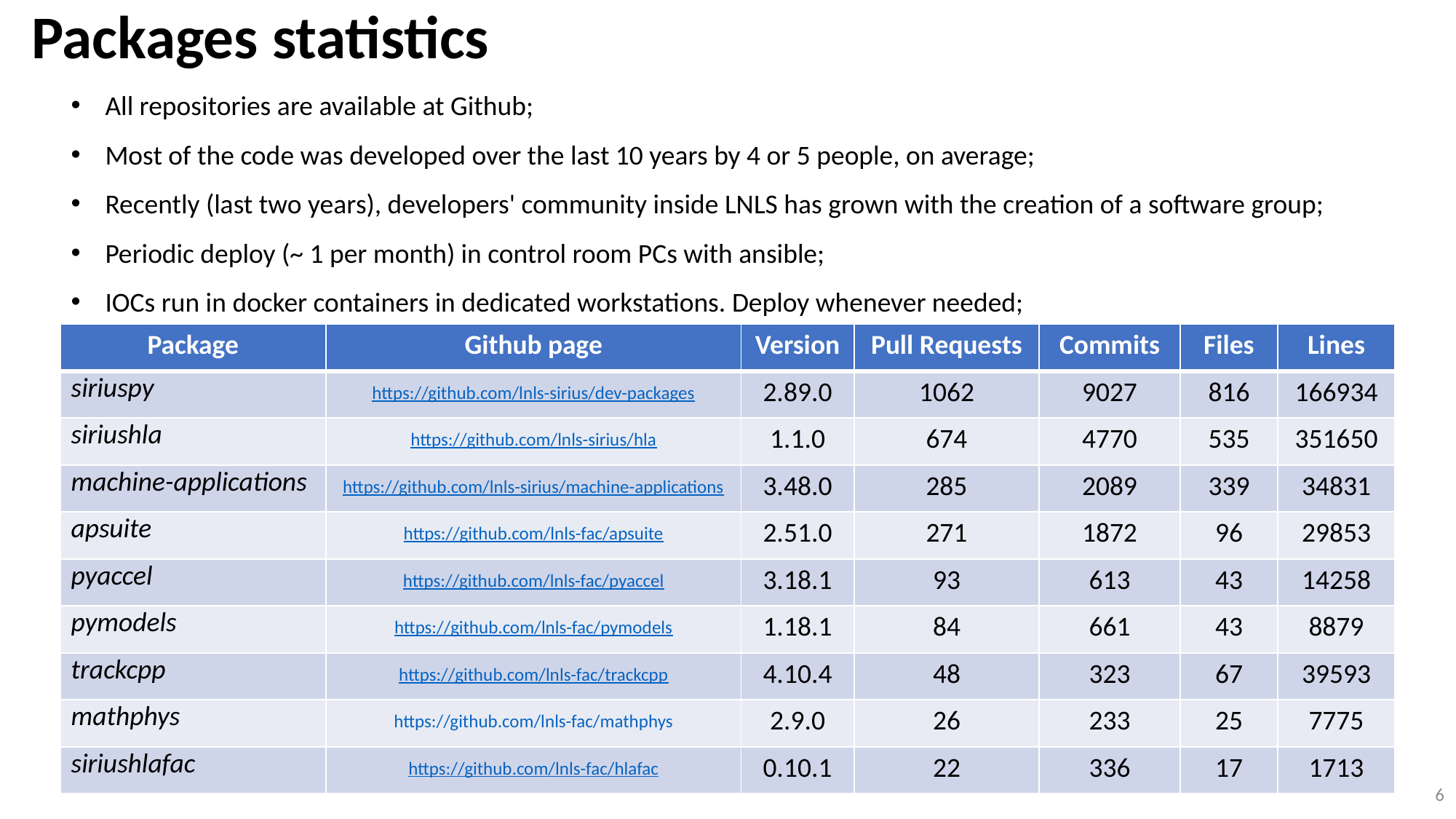

Packages statistics
All repositories are available at Github;
Most of the code was developed over the last 10 years by 4 or 5 people, on average;
Recently (last two years), developers' community inside LNLS has grown with the creation of a software group;
Periodic deploy (~ 1 per month) in control room PCs with ansible;
IOCs run in docker containers in dedicated workstations. Deploy whenever needed;
| Package | Github page | Version | Pull Requests | Commits | Files | Lines |
| --- | --- | --- | --- | --- | --- | --- |
| siriuspy | https://github.com/lnls-sirius/dev-packages | 2.89.0 | 1062 | 9027 | 816 | 166934 |
| siriushla | https://github.com/lnls-sirius/hla | 1.1.0 | 674 | 4770 | 535 | 351650 |
| machine-applications | https://github.com/lnls-sirius/machine-applications | 3.48.0 | 285 | 2089 | 339 | 34831 |
| apsuite | https://github.com/lnls-fac/apsuite | 2.51.0 | 271 | 1872 | 96 | 29853 |
| pyaccel | https://github.com/lnls-fac/pyaccel | 3.18.1 | 93 | 613 | 43 | 14258 |
| pymodels | https://github.com/lnls-fac/pymodels | 1.18.1 | 84 | 661 | 43 | 8879 |
| trackcpp | https://github.com/lnls-fac/trackcpp | 4.10.4 | 48 | 323 | 67 | 39593 |
| mathphys | https://github.com/lnls-fac/mathphys | 2.9.0 | 26 | 233 | 25 | 7775 |
| siriushlafac | https://github.com/lnls-fac/hlafac | 0.10.1 | 22 | 336 | 17 | 1713 |
6